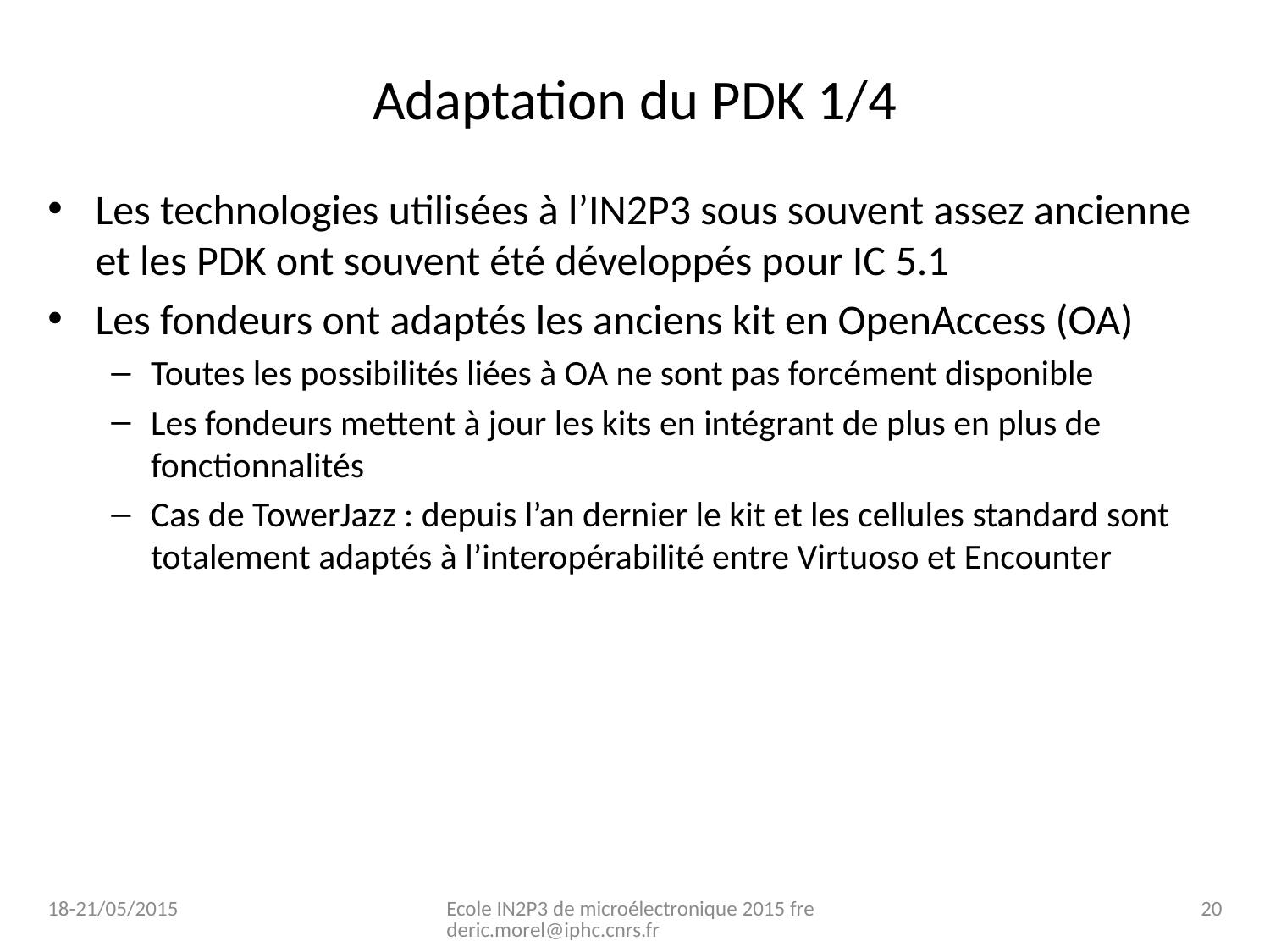

# Adaptation du PDK 1/4
Les technologies utilisées à l’IN2P3 sous souvent assez ancienne et les PDK ont souvent été développés pour IC 5.1
Les fondeurs ont adaptés les anciens kit en OpenAccess (OA)
Toutes les possibilités liées à OA ne sont pas forcément disponible
Les fondeurs mettent à jour les kits en intégrant de plus en plus de fonctionnalités
Cas de TowerJazz : depuis l’an dernier le kit et les cellules standard sont totalement adaptés à l’interopérabilité entre Virtuoso et Encounter
18-21/05/2015
Ecole IN2P3 de microélectronique 2015 frederic.morel@iphc.cnrs.fr
20